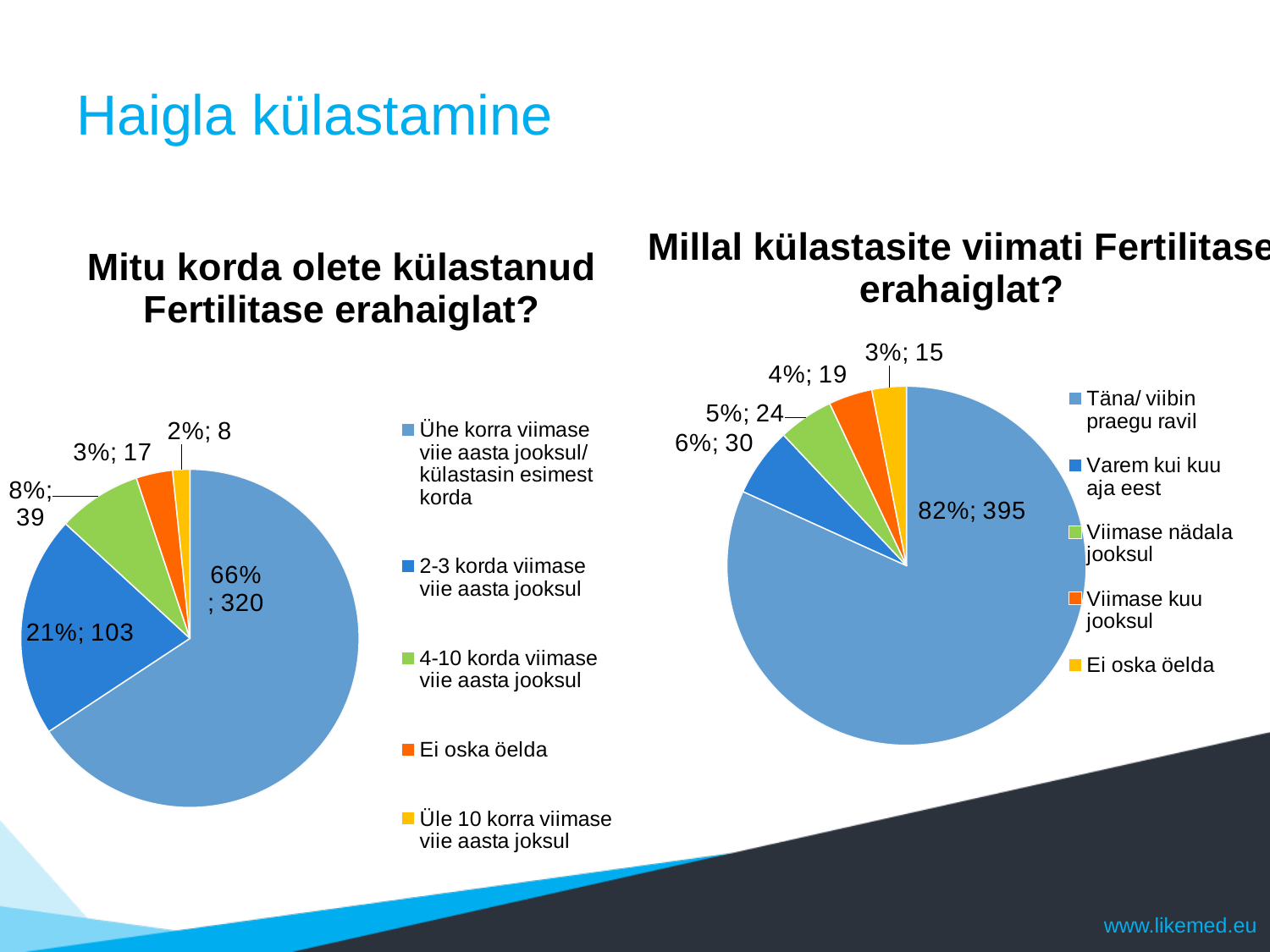

# Haigla külastamine

### Chart: Mitu korda olete külastanud Fertilitase erahaiglat?

| Category | Total |
|---|---|
| Ühe korra viimase viie aasta jooksul/ külastasin esimest korda | 320.0 |
| 2-3 korda viimase viie aasta jooksul | 103.0 |
| 4-10 korda viimase viie aasta jooksul | 39.0 |
| Ei oska öelda | 17.0 |
| Üle 10 korra viimase viie aasta joksul | 8.0 |

### Chart: Millal külastasite viimati Fertilitase erahaiglat?

| Category | Total |
|---|---|
| Täna/ viibin praegu ravil | 395.0 |
| Varem kui kuu aja eest | 30.0 |
| Viimase nädala jooksul | 24.0 |
| Viimase kuu jooksul | 19.0 |
| Ei oska öelda | 15.0 |
www.likemed.eu